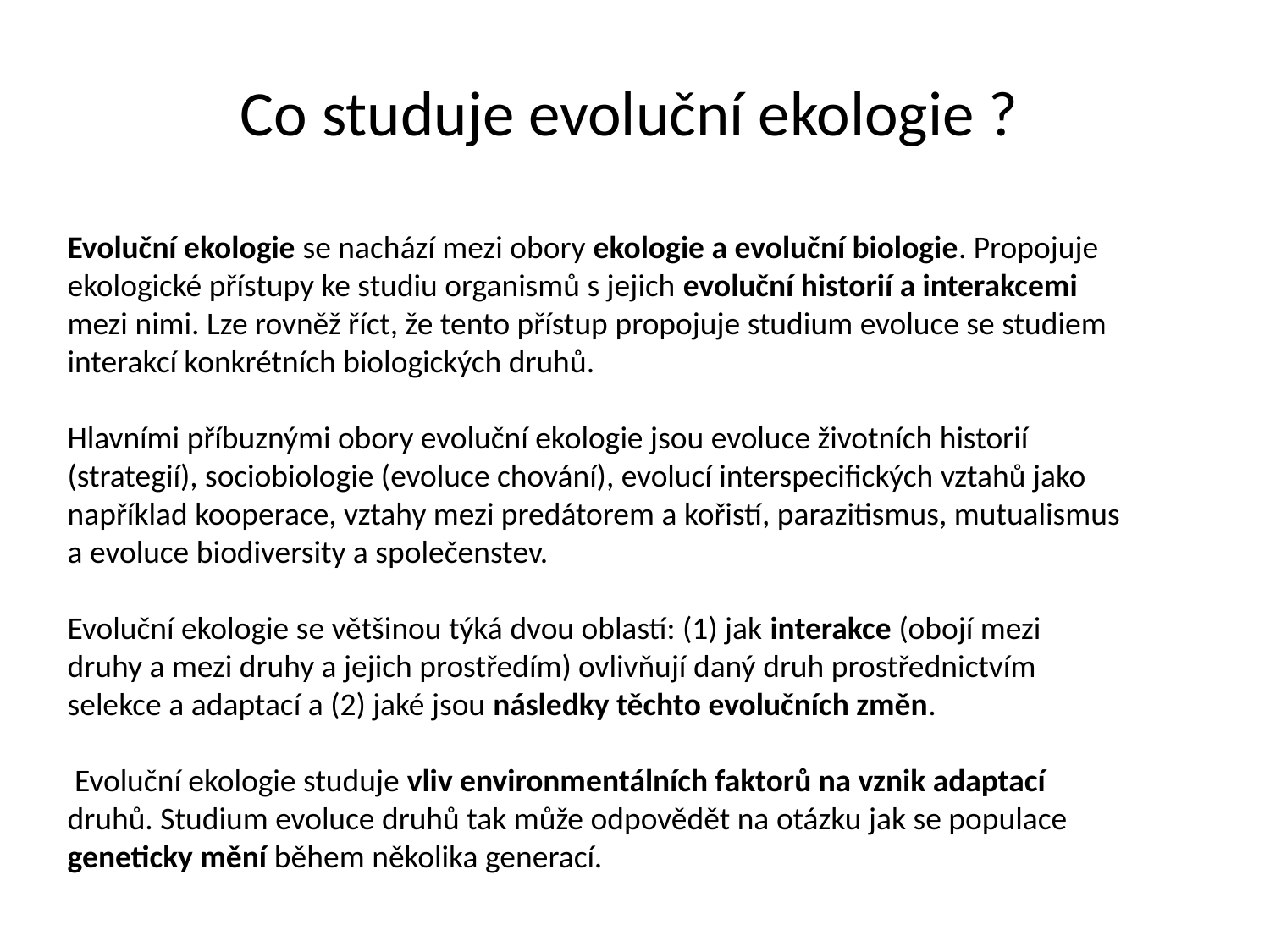

Co studuje evoluční ekologie ?
Evoluční ekologie se nachází mezi obory ekologie a evoluční biologie. Propojuje ekologické přístupy ke studiu organismů s jejich evoluční historií a interakcemi mezi nimi. Lze rovněž říct, že tento přístup propojuje studium evoluce se studiem interakcí konkrétních biologických druhů.

Hlavními příbuznými obory evoluční ekologie jsou evoluce životních historií (strategií), sociobiologie (evoluce chování), evolucí interspecifických vztahů jako například kooperace, vztahy mezi predátorem a kořistí, parazitismus, mutualismus a evoluce biodiversity a společenstev.

Evoluční ekologie se většinou týká dvou oblastí: (1) jak interakce (obojí mezi druhy a mezi druhy a jejich prostředím) ovlivňují daný druh prostřednictvím selekce a adaptací a (2) jaké jsou následky těchto evolučních změn.

 Evoluční ekologie studuje vliv environmentálních faktorů na vznik adaptací druhů. Studium evoluce druhů tak může odpovědět na otázku jak se populace geneticky mění během několika generací.